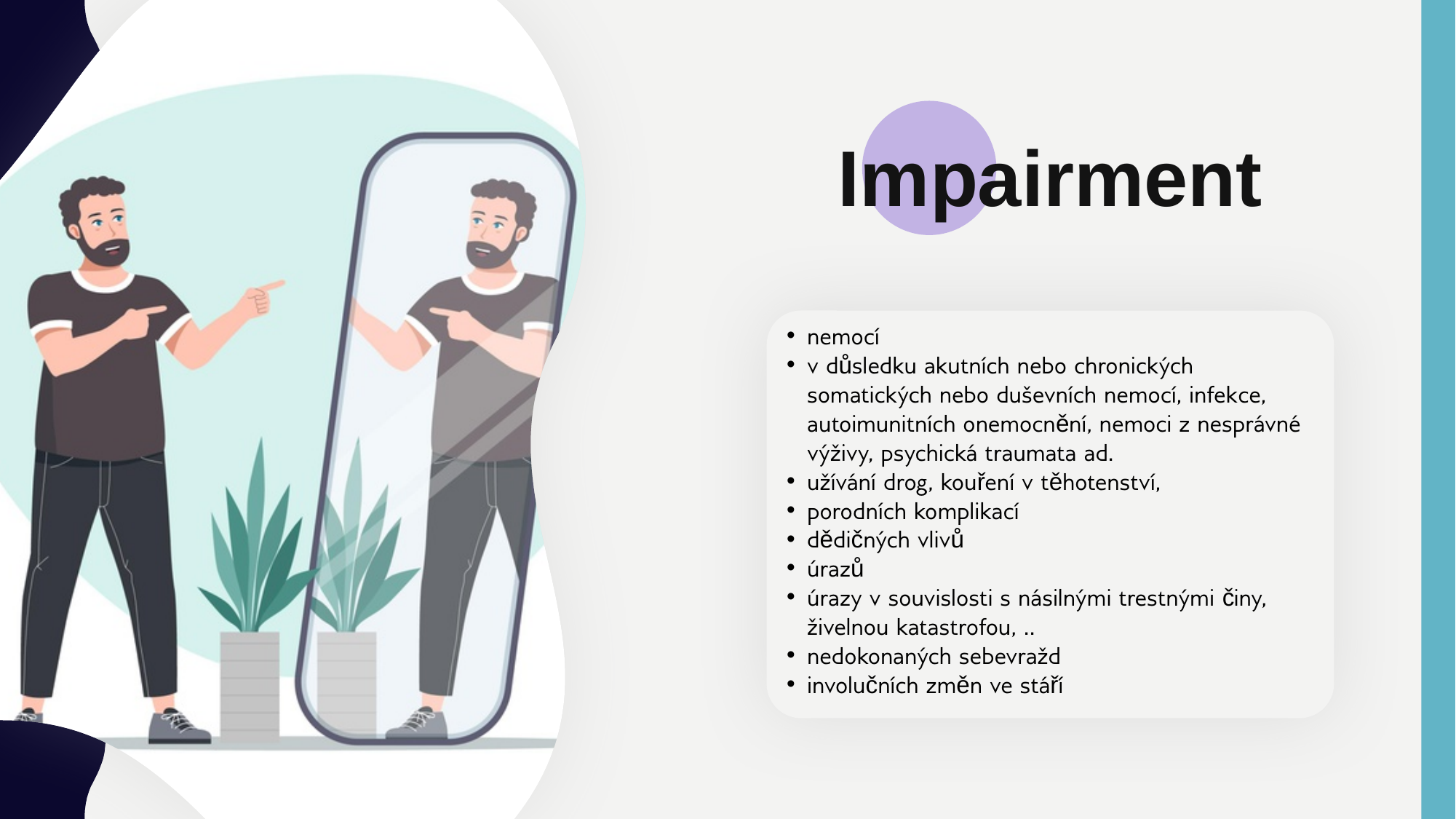

Impairment

nemocí
v důsledku akutních nebo chronických somatických nebo duševních nemocí, infekce, autoimunitních onemocnění, nemoci z nesprávné výživy, psychická traumata ad.
užívání drog, kouření v těhotenství,
porodních komplikací
dědičných vlivů
úrazů
úrazy v souvislosti s násilnými trestnými činy, živelnou katastrofou, ..
nedokonaných sebevražd
involučních změn ve stáří